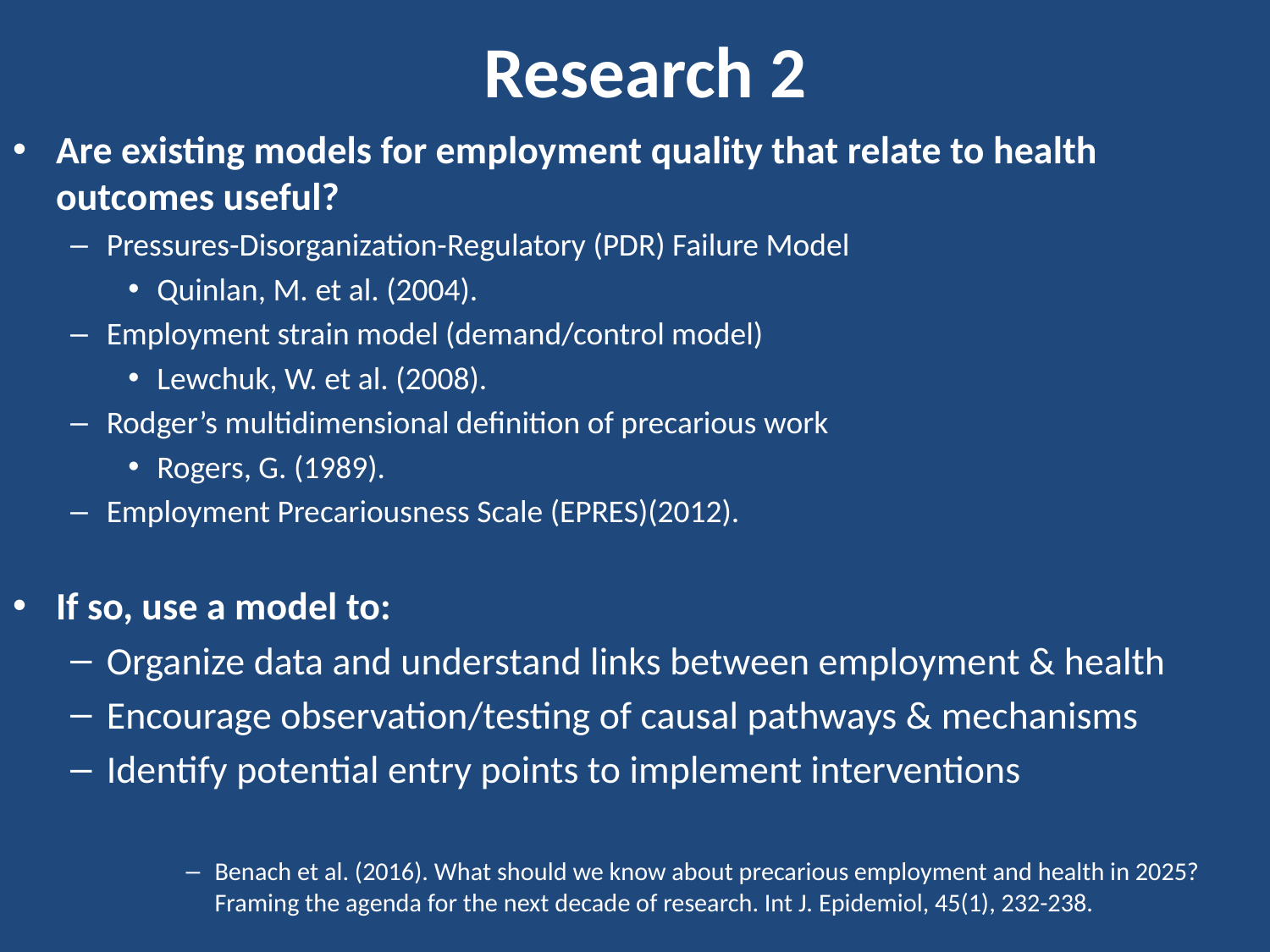

# Research 2
Are existing models for employment quality that relate to health outcomes useful?
Pressures-Disorganization-Regulatory (PDR) Failure Model
Quinlan, M. et al. (2004).
Employment strain model (demand/control model)
Lewchuk, W. et al. (2008).
Rodger’s multidimensional definition of precarious work
Rogers, G. (1989).
Employment Precariousness Scale (EPRES)(2012).

If so, use a model to:
Organize data and understand links between employment & health
Encourage observation/testing of causal pathways & mechanisms
Identify potential entry points to implement interventions

Benach et al. (2016). What should we know about precarious employment and health in 2025? Framing the agenda for the next decade of research. Int J. Epidemiol, 45(1), 232-238.